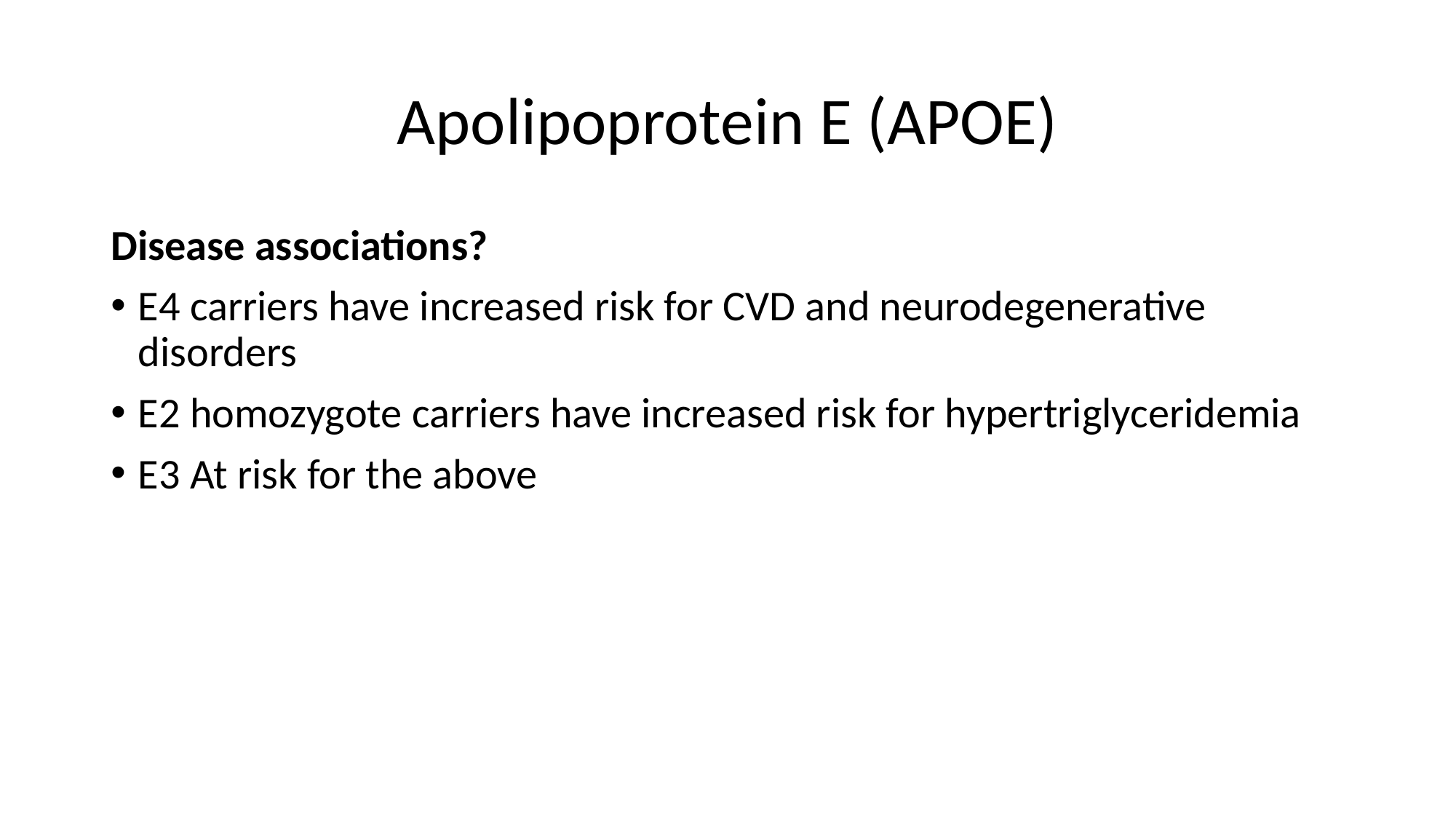

# Apolipoprotein E (APOE)
Disease associations?
E4 carriers have increased risk for CVD and neurodegenerative disorders
E2 homozygote carriers have increased risk for hypertriglyceridemia
E3 At risk for the above